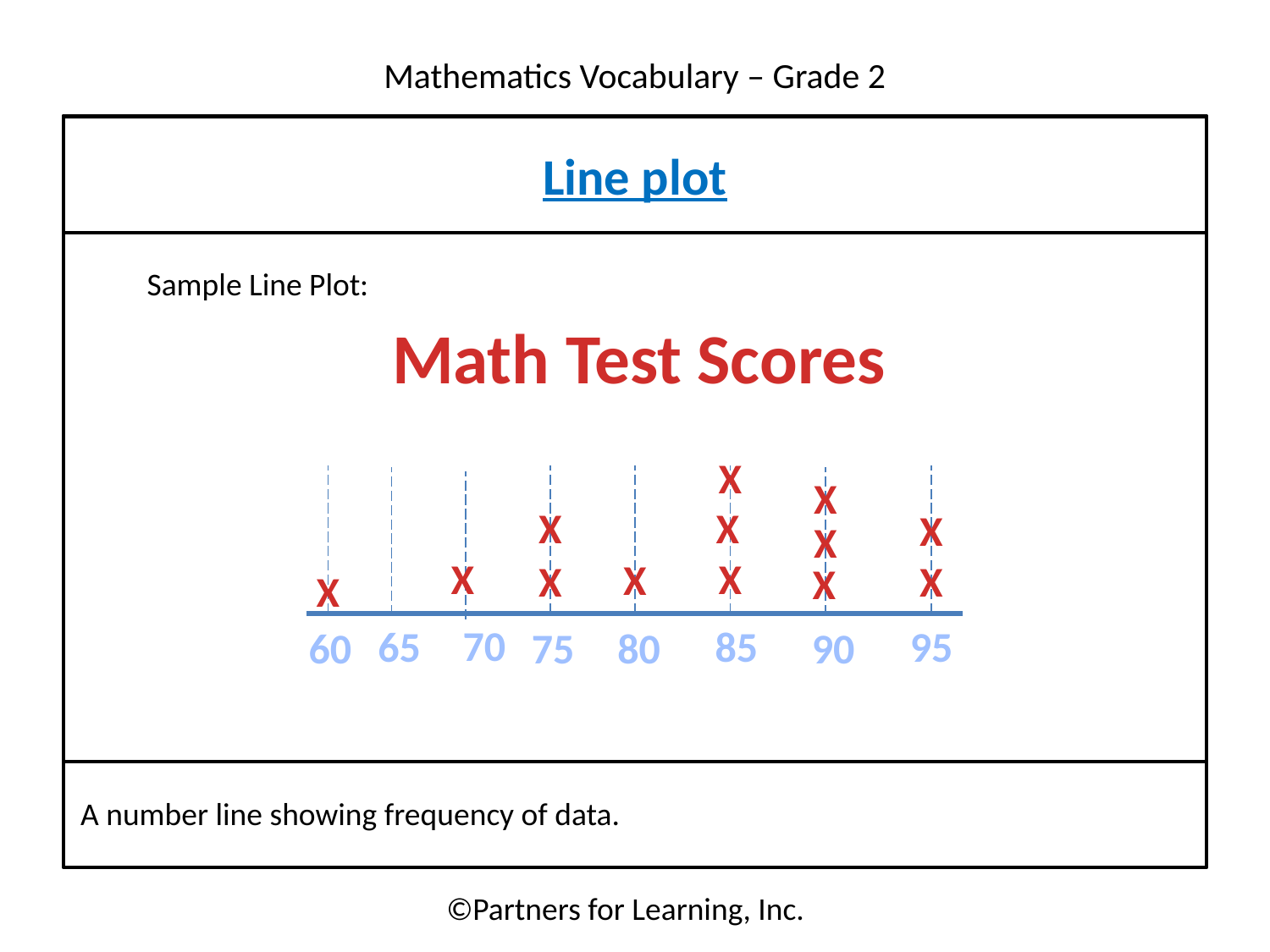

Line plot
Sample Line Plot:
Math Test Scores
X
X
X
X
X
X
X
X
X
X
X
X
X
70
85
65
95
60
90
75
80
A number line showing frequency of data.
©Partners for Learning, Inc.